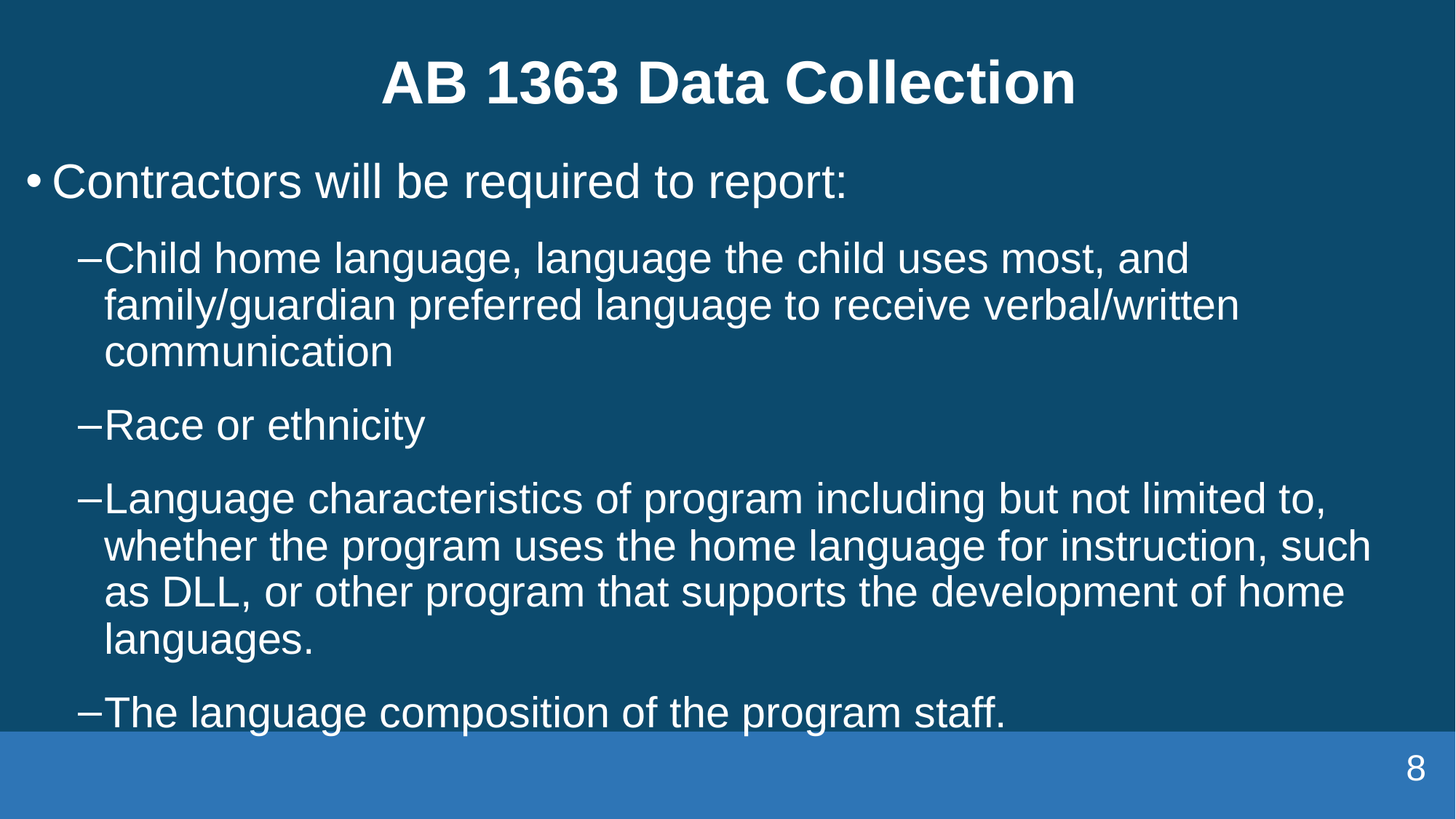

# AB 1363 Data Collection
Contractors will be required to report:
Child home language, language the child uses most, and family/guardian preferred language to receive verbal/written communication
Race or ethnicity
Language characteristics of program including but not limited to, whether the program uses the home language for instruction, such as DLL, or other program that supports the development of home languages.
The language composition of the program staff.
8